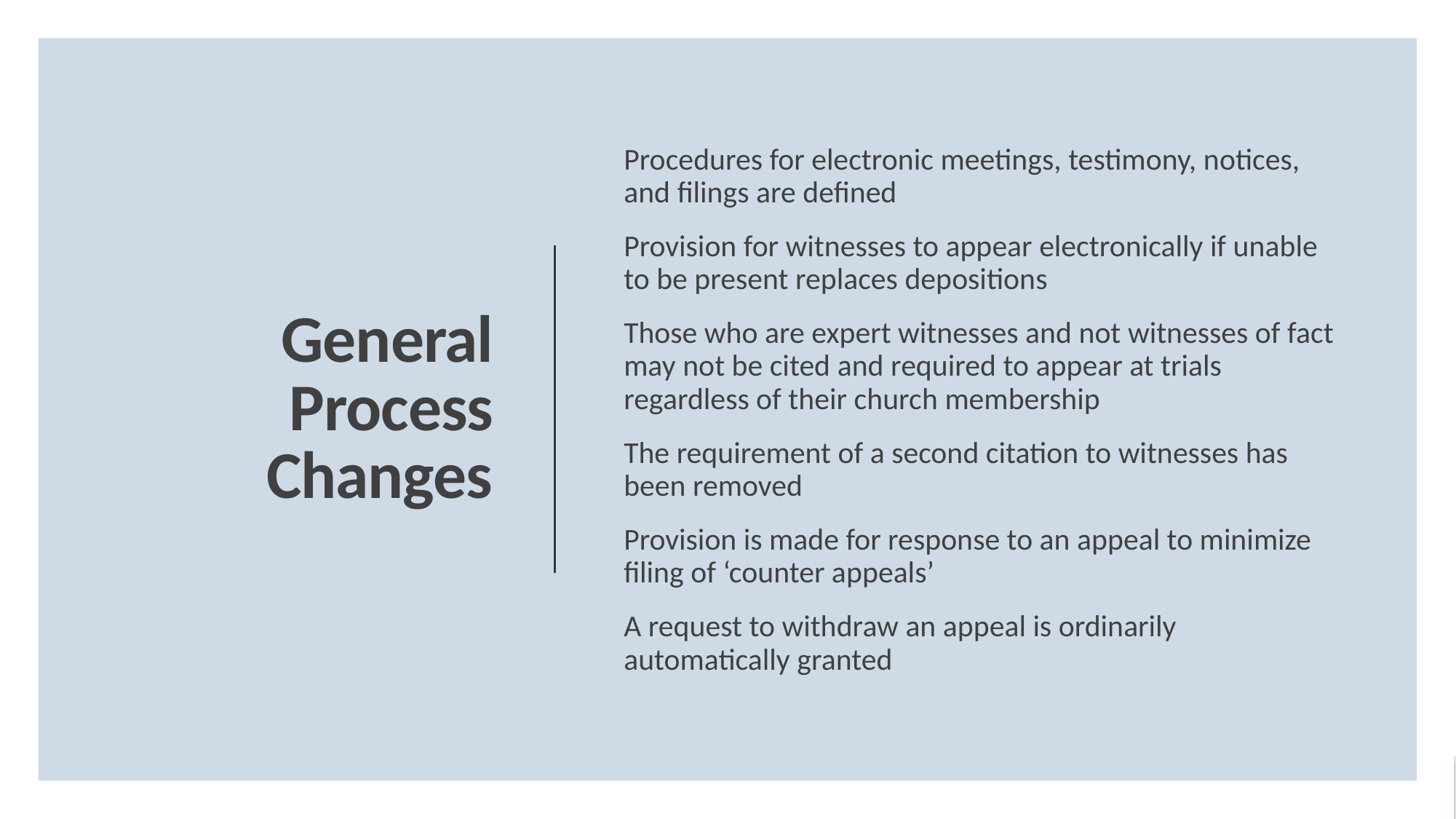

Procedures for electronic meetings, testimony, notices, and filings are defined
Provision for witnesses to appear electronically if unable to be present replaces depositions
Those who are expert witnesses and not witnesses of fact may not be cited and required to appear at trials regardless of their church membership
The requirement of a second citation to witnesses has been removed
Provision is made for response to an appeal to minimize filing of ‘counter appeals’
A request to withdraw an appeal is ordinarily automatically granted
# General Process Changes